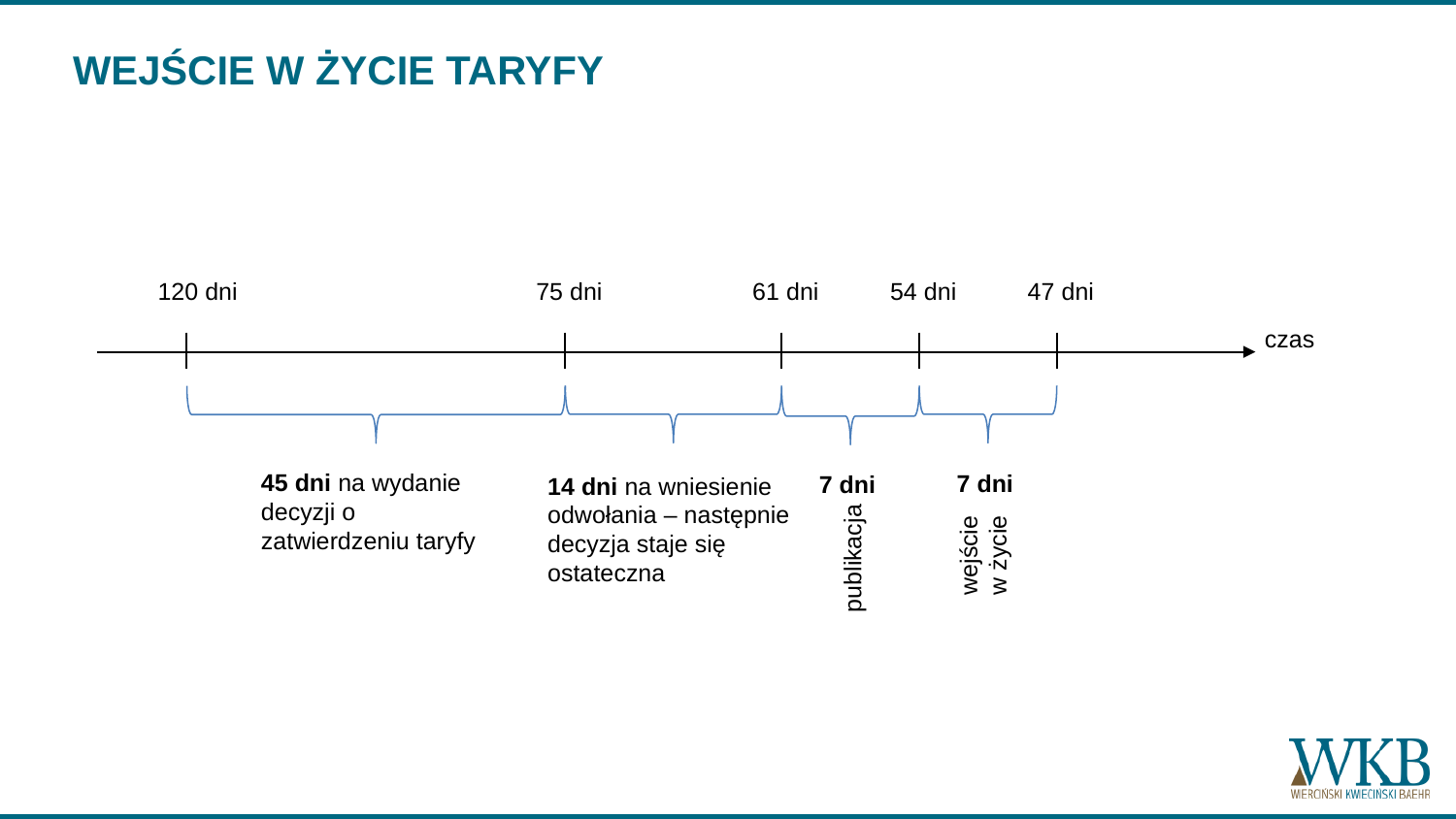

# WEJŚCIE W ŻYCIE TARYFY

120 dni
75 dni
61 dni
54 dni
47 dni

czas

45 dni na wydanie decyzji o zatwierdzeniu taryfy
7 dni

7 dni

14 dni na wniesienie odwołania – następnie decyzja staje się ostateczna
wejście w życie
publikacja